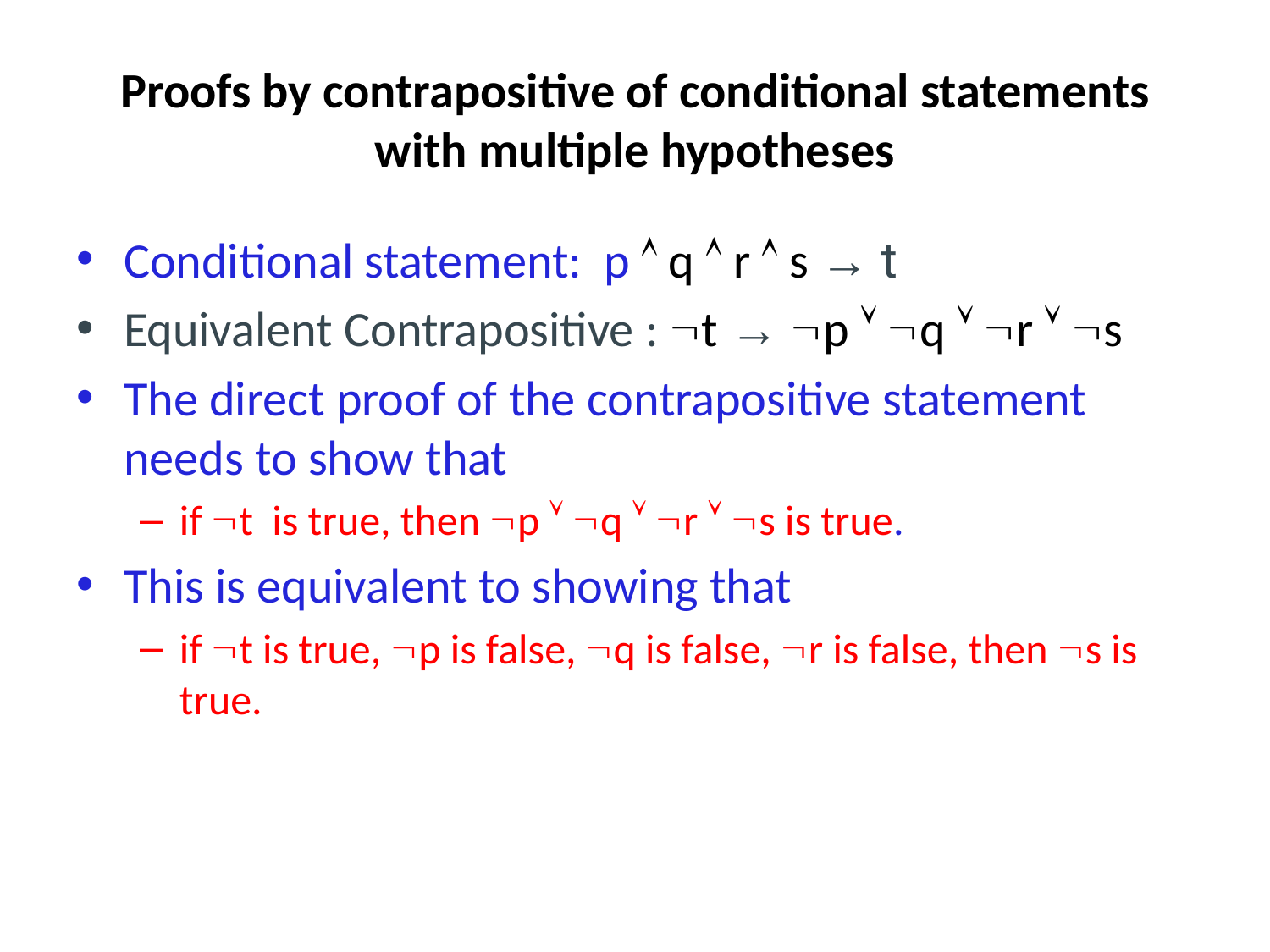

# Proofs by contrapositive of conditional statements with multiple hypotheses
Conditional statement:  p ∧ q ∧ r ∧ s → t
Equivalent Contrapositive : ¬t → ¬p ∨ ¬q ∨ ¬r ∨ ¬s
The direct proof of the contrapositive statement needs to show that
if ¬t  is true, then ¬p ∨ ¬q ∨ ¬r ∨ ¬s is true.
This is equivalent to showing that
if ¬t is true, ¬p is false, ¬q is false, ¬r is false, then ¬s is true.